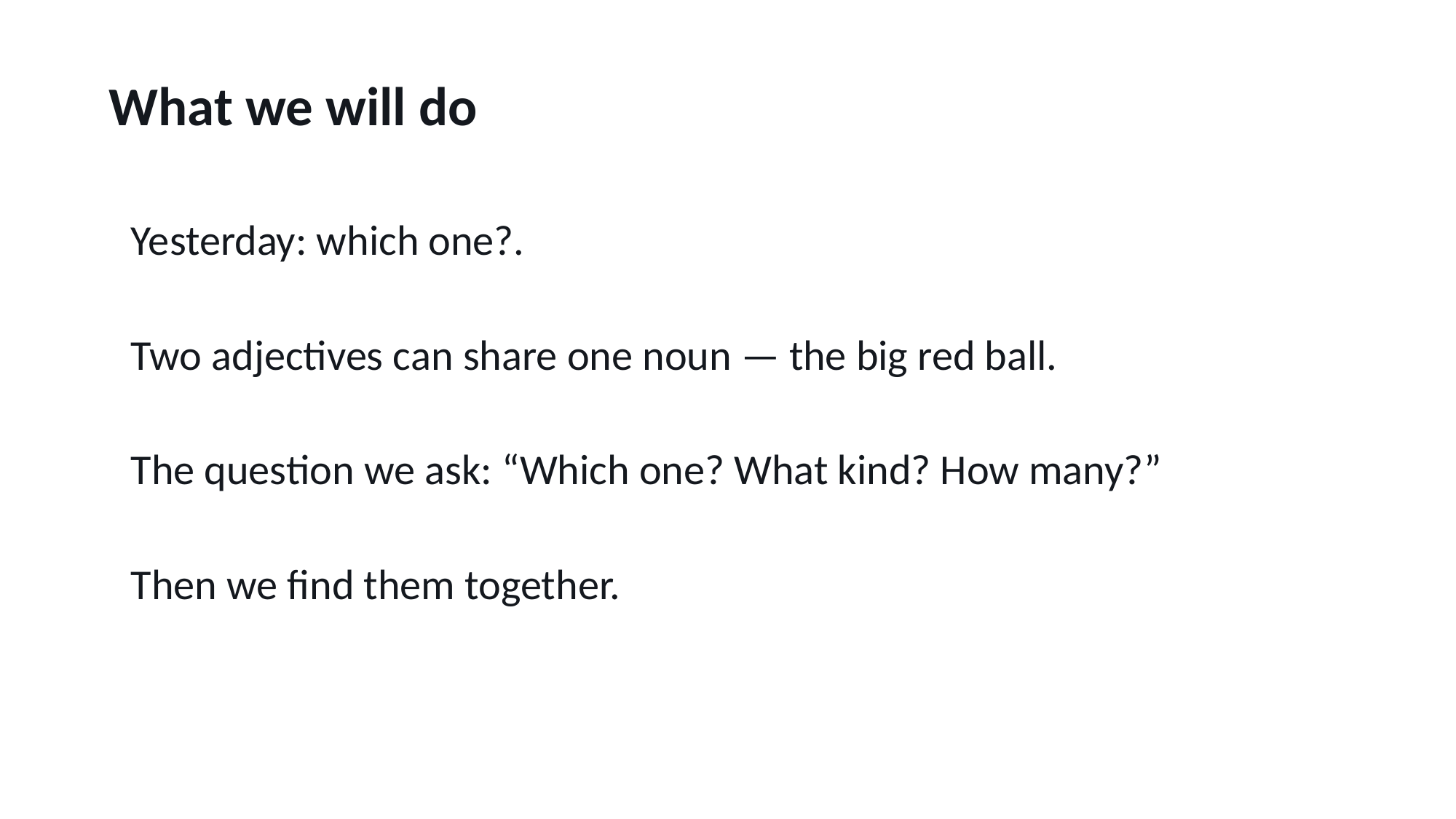

What we will do
Yesterday: which one?.
Two adjectives can share one noun — the big red ball.
The question we ask: “Which one? What kind? How many?”
Then we find them together.